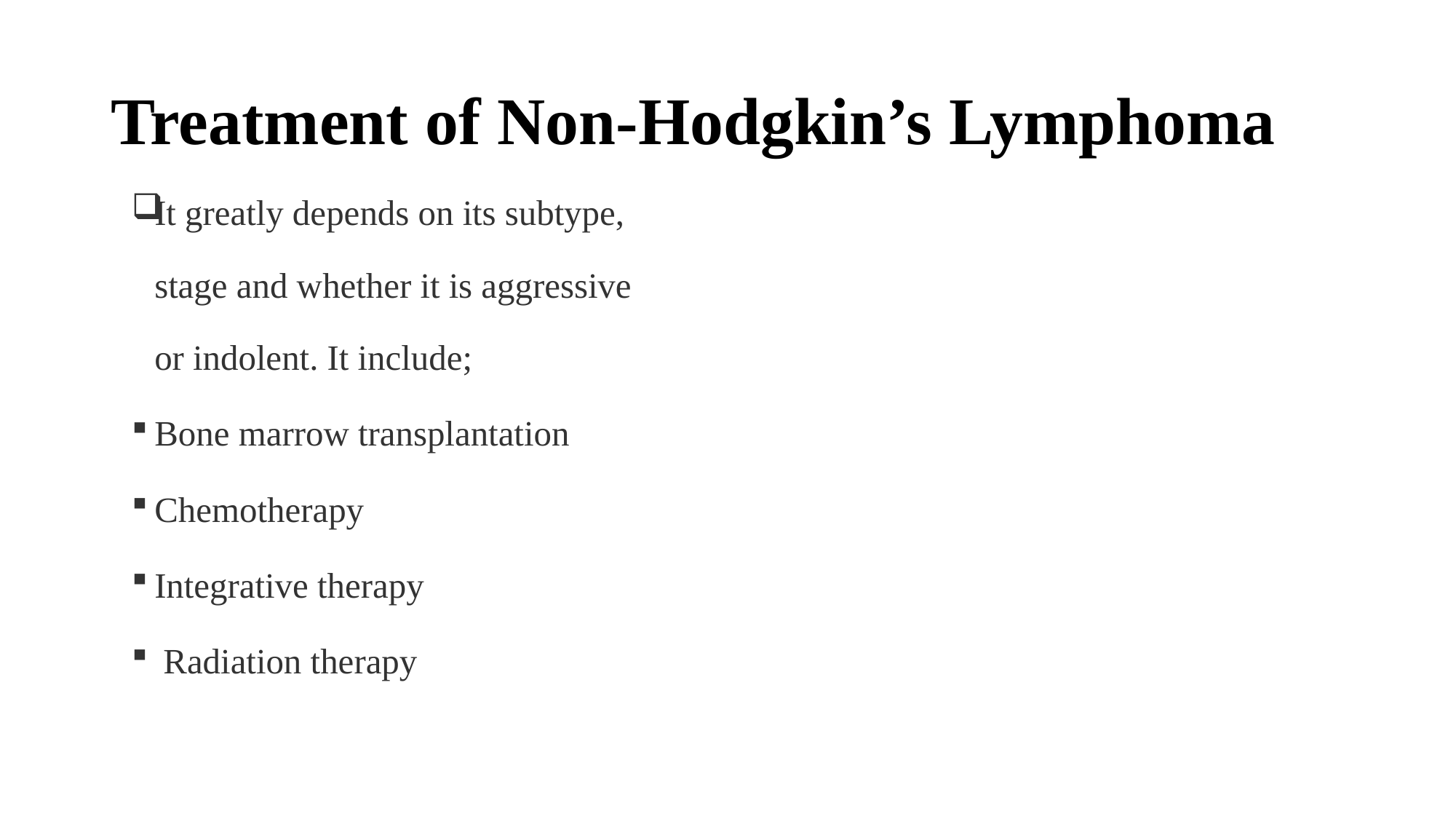

# Treatment of Non-Hodgkin’s Lymphoma
It greatly depends on its subtype, stage and whether it is aggressive or indolent. It include;
Bone marrow transplantation
Chemotherapy
Integrative therapy
 Radiation therapy